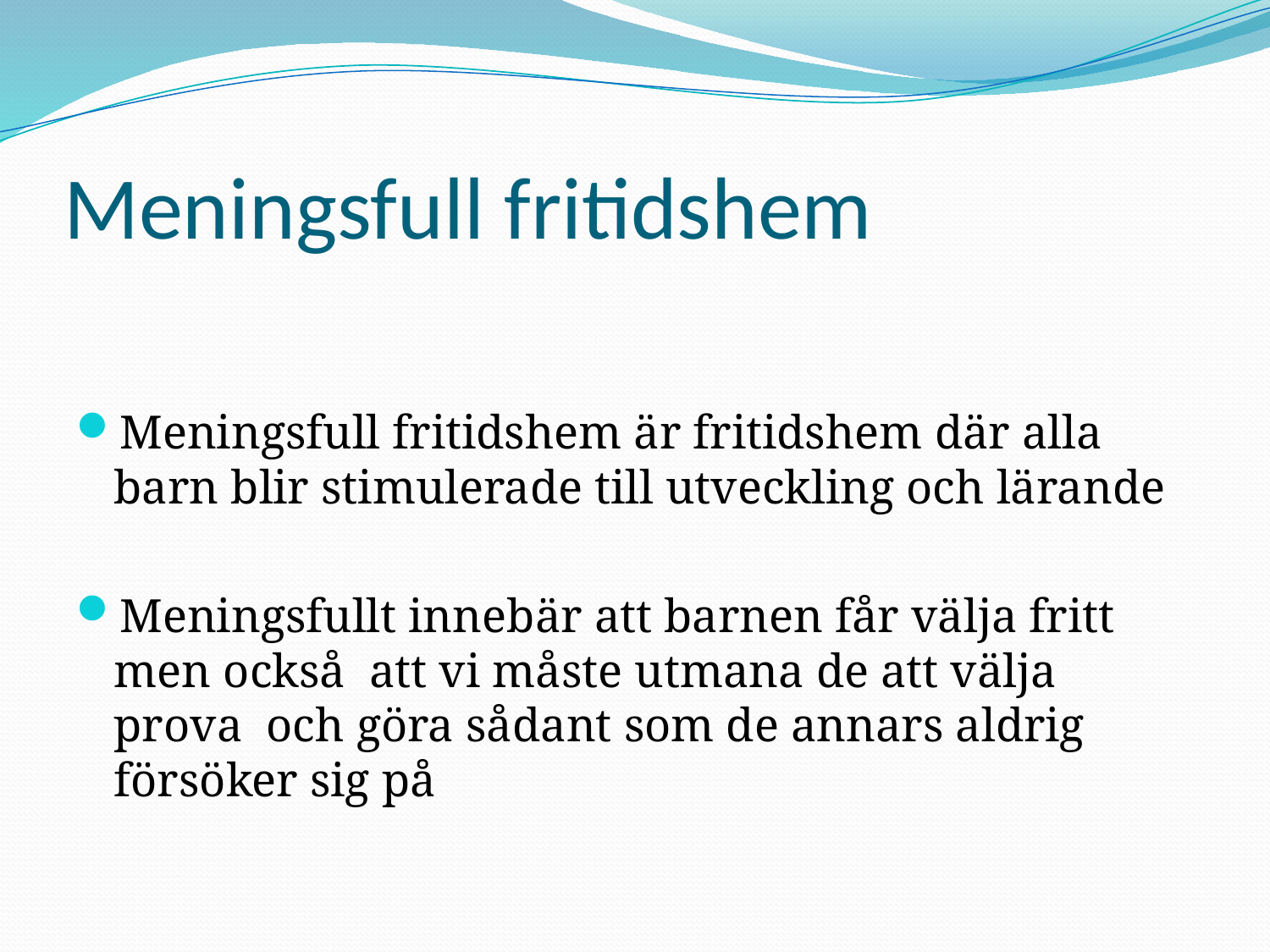

# Meningsfull fritidshem

Meningsfull fritidshem är fritidshem där alla barn blir stimulerade till utveckling och lärande

Meningsfullt innebär att barnen får välja fritt men också  att vi måste utmana de att välja prova  och göra sådant som de annars aldrig försöker sig på